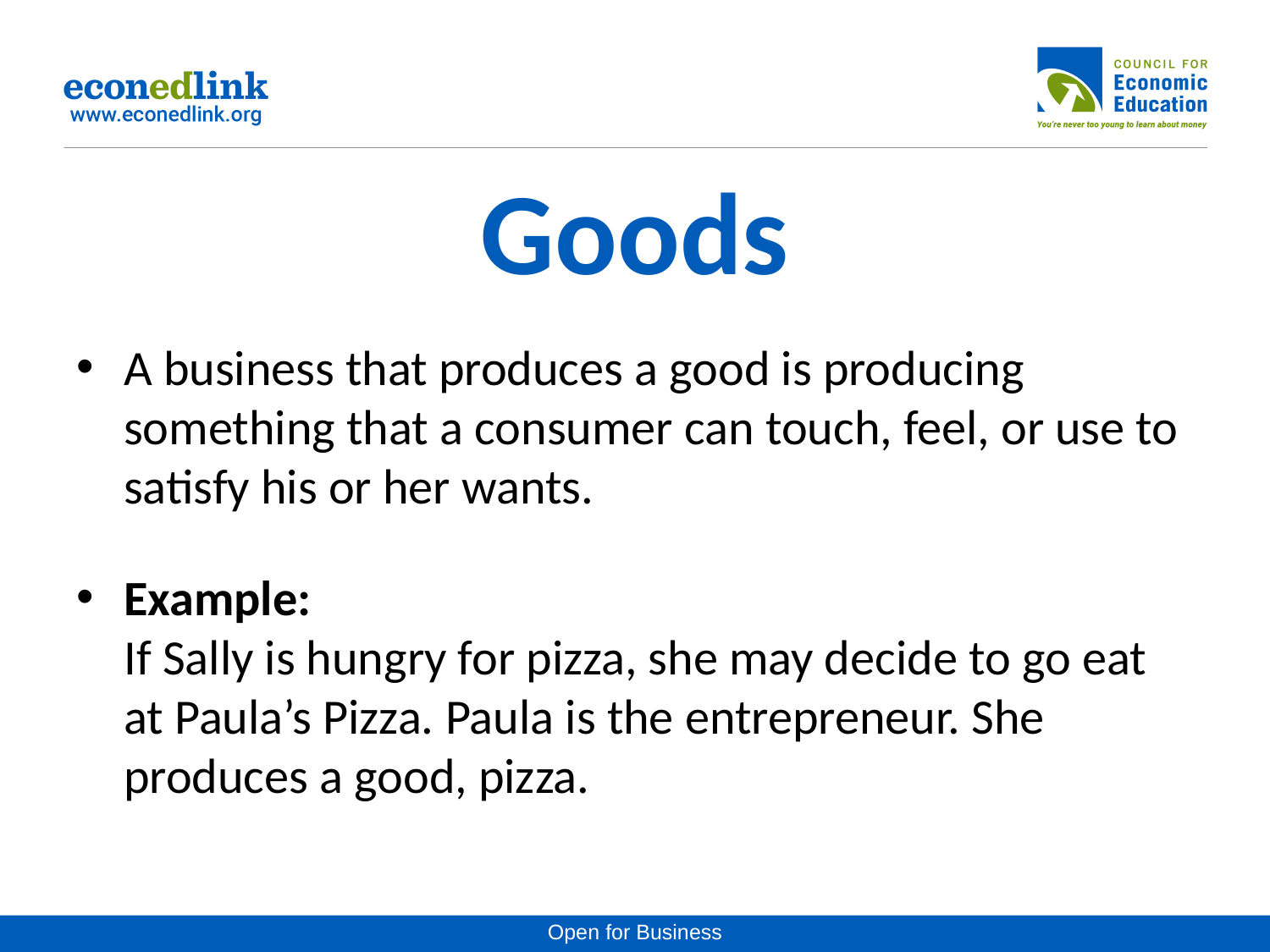

# Goods
A business that produces a good is producing something that a consumer can touch, feel, or use to satisfy his or her wants.
Example:
If Sally is hungry for pizza, she may decide to go eat at Paula’s Pizza. Paula is the entrepreneur. She produces a good, pizza.